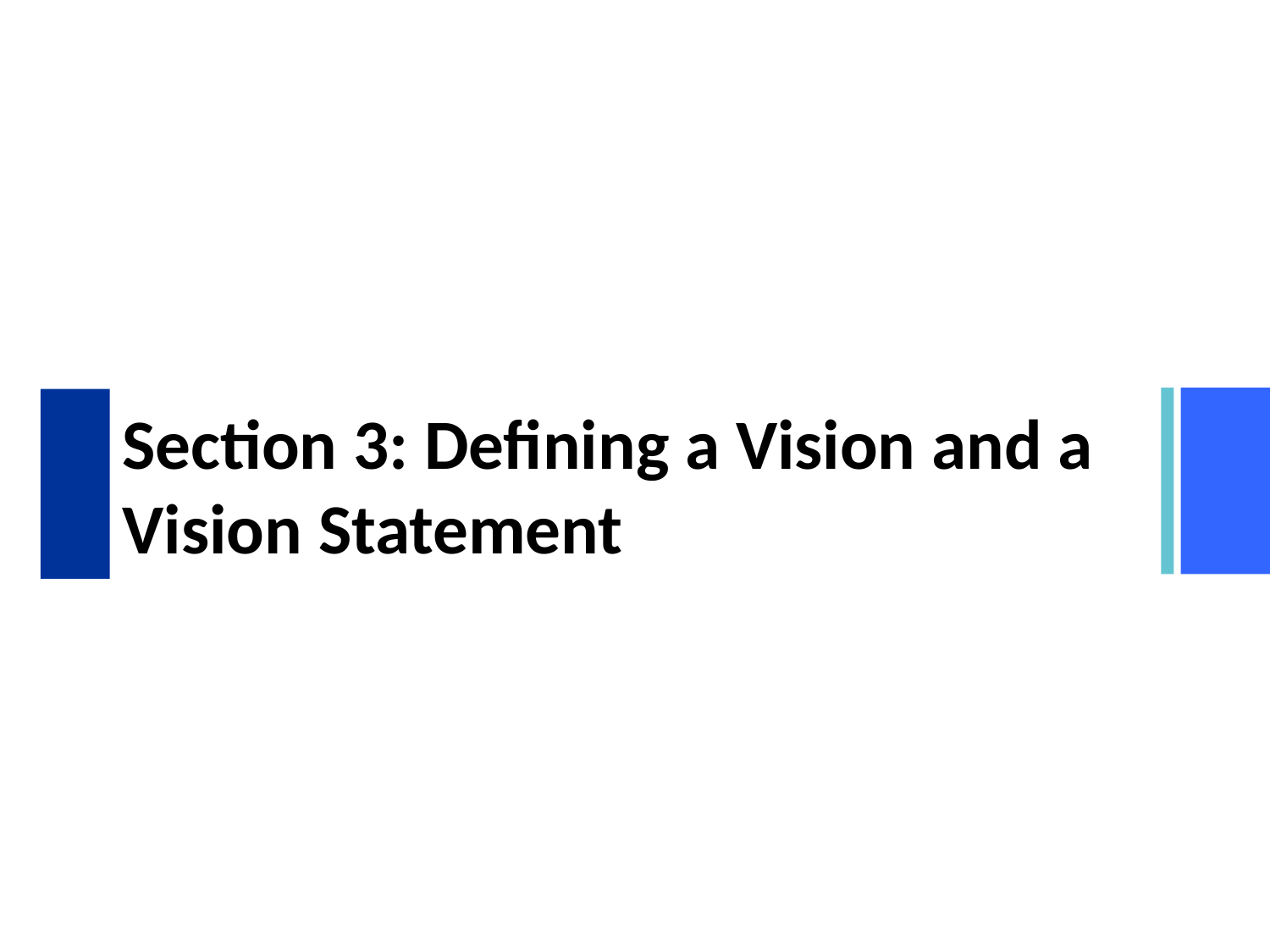

# Section 3: Defining a Vision and a Vision Statement